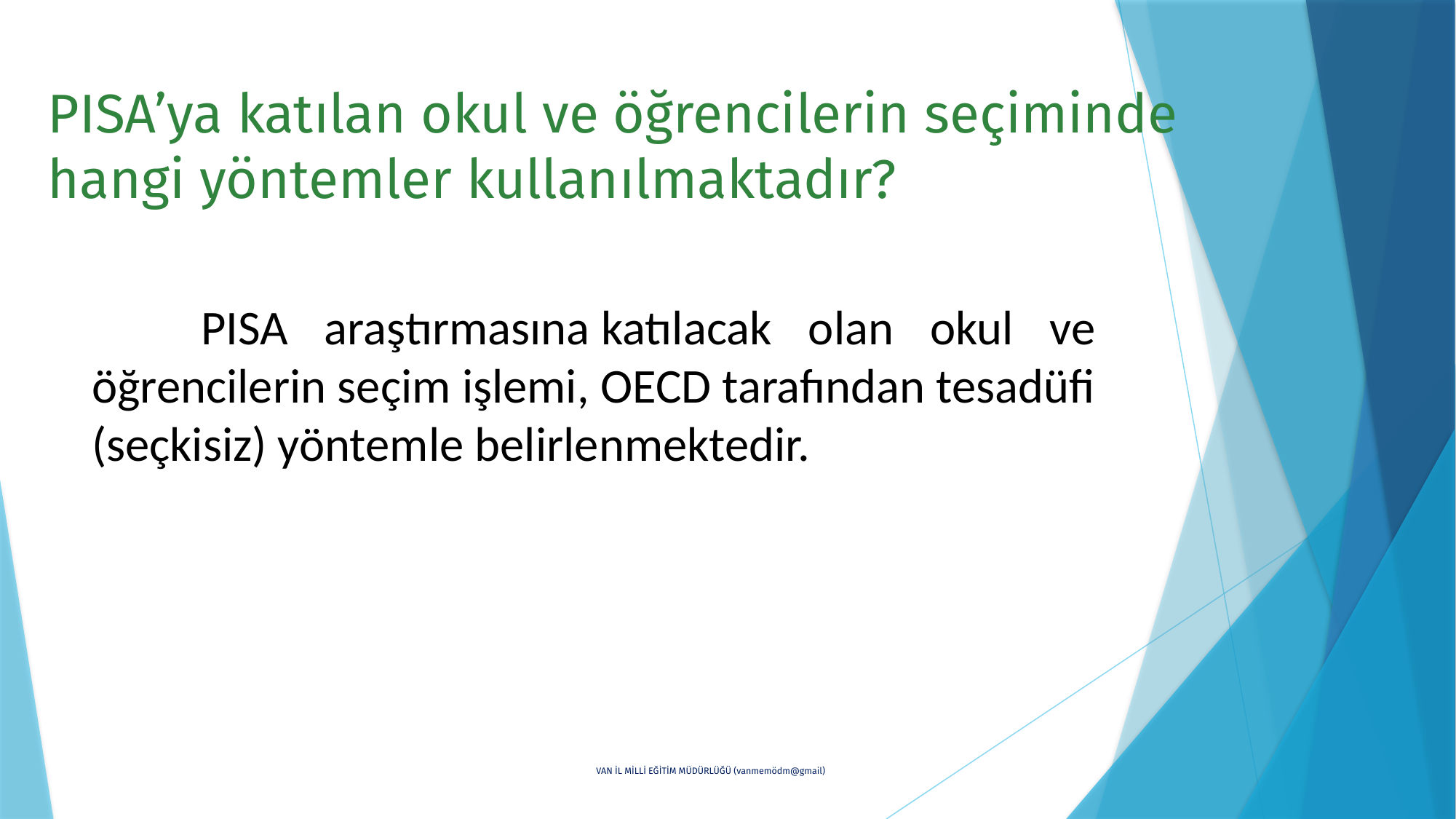

# PISA’ya katılan okul ve öğrencilerin seçiminde hangi yöntemler kullanılmaktadır?
	PISA araştırmasına katılacak olan okul ve öğrencilerin seçim işlemi, OECD tarafından tesadüfi (seçkisiz) yöntemle belirlenmektedir.

VAN İL MİLLİ EĞİTİM MÜDÜRLÜĞÜ (vanmemödm@gmail)